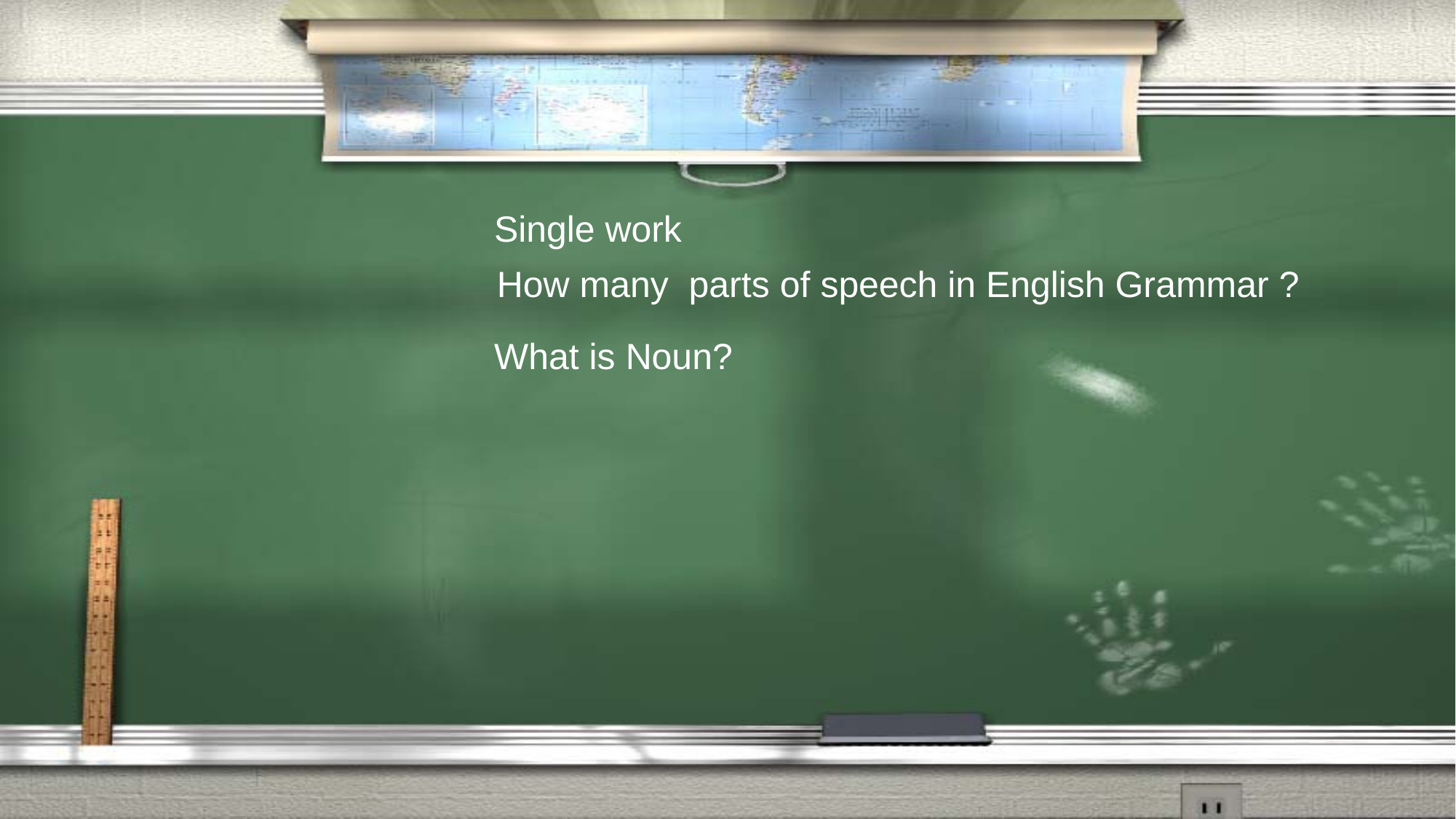

Single work
How many  parts of speech in English Grammar ?
What is Noun?